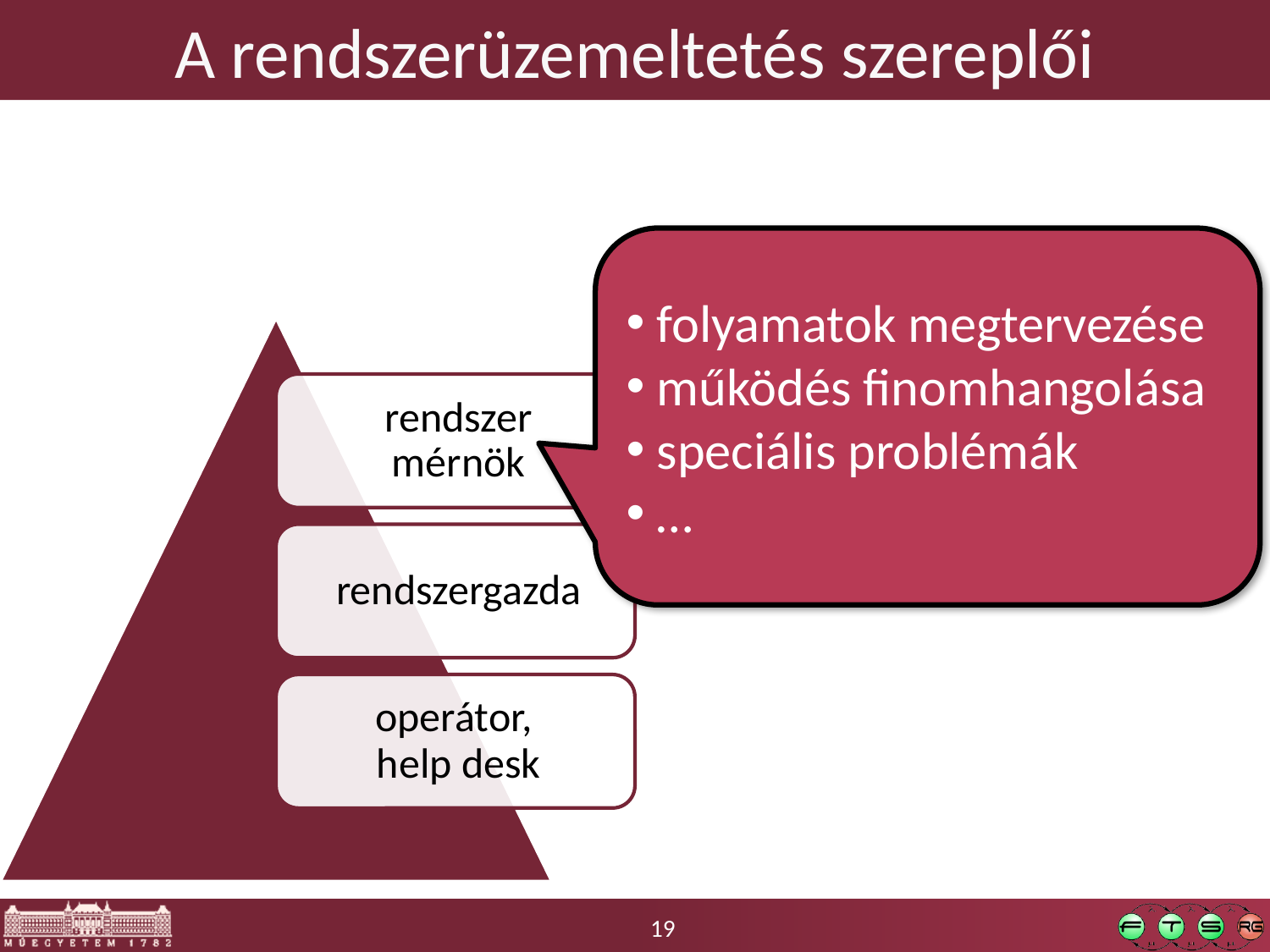

# A rendszerüzemeltetés szereplői
 folyamatok megtervezése
 működés finomhangolása
 speciális problémák
 …
rendszer
mérnök
rendszergazda
operátor,
help desk